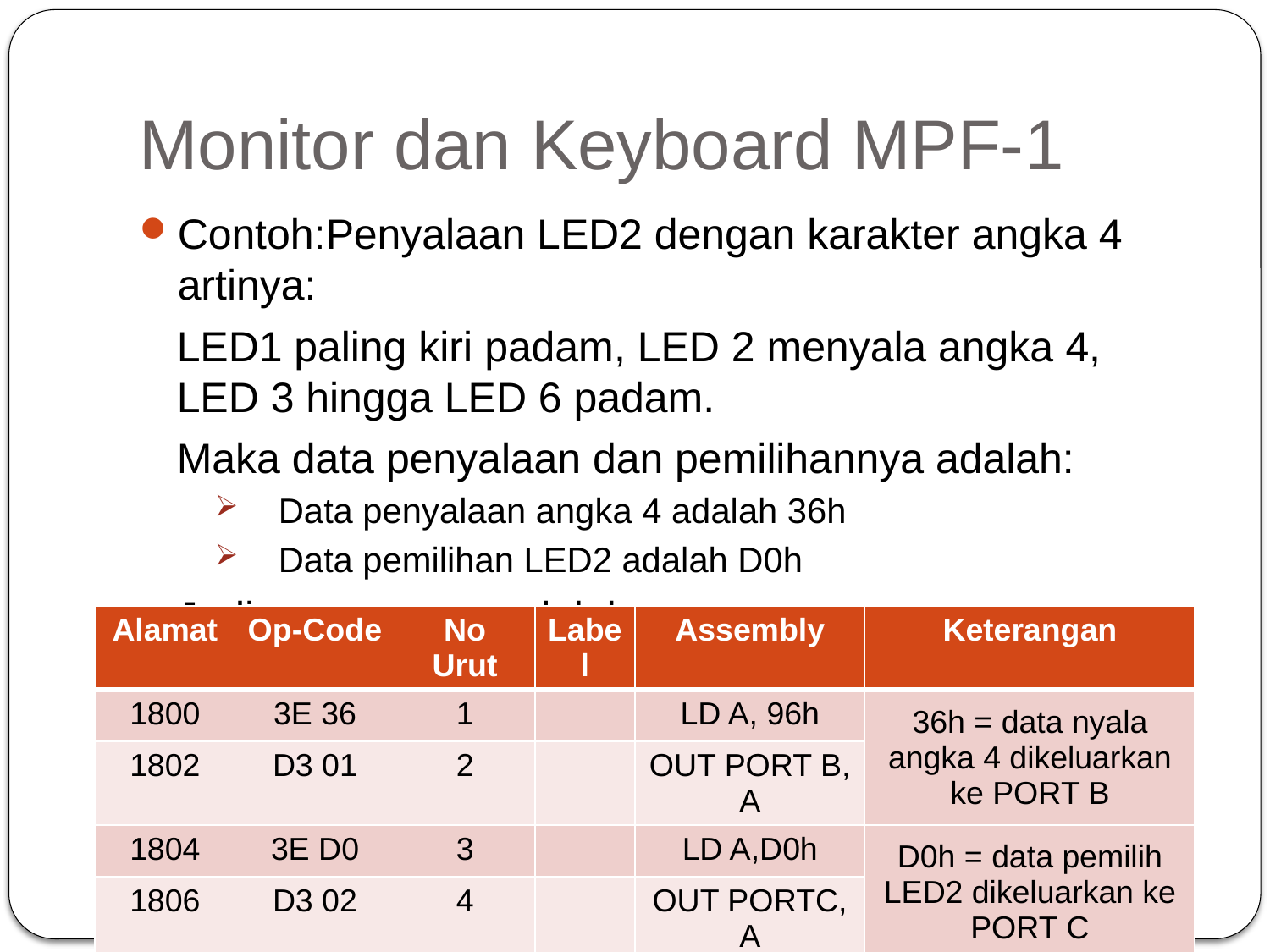

# Monitor dan Keyboard MPF-1
Contoh:Penyalaan LED2 dengan karakter angka 4 artinya:
LED1 paling kiri padam, LED 2 menyala angka 4, LED 3 hingga LED 6 padam.
Maka data penyalaan dan pemilihannya adalah:
Data penyalaan angka 4 adalah 36h
Data pemilihan LED2 adalah D0h
Jadi programnya adalah :
| Alamat | Op-Code | No Urut | Label | Assembly | Keterangan |
| --- | --- | --- | --- | --- | --- |
| 1800 | 3E 36 | 1 |  | LD A, 96h | 36h = data nyala angka 4 dikeluarkan ke PORT B |
| 1802 | D3 01 | 2 |  | OUT PORT B, A |  |
| 1804 | 3E D0 | 3 |  | LD A,D0h | D0h = data pemilih LED2 dikeluarkan ke PORT C |
| 1806 | D3 02 | 4 |  | OUT PORTC, A |  |
| 1808 | 76 | 5 |  | HALT | Berhenti |